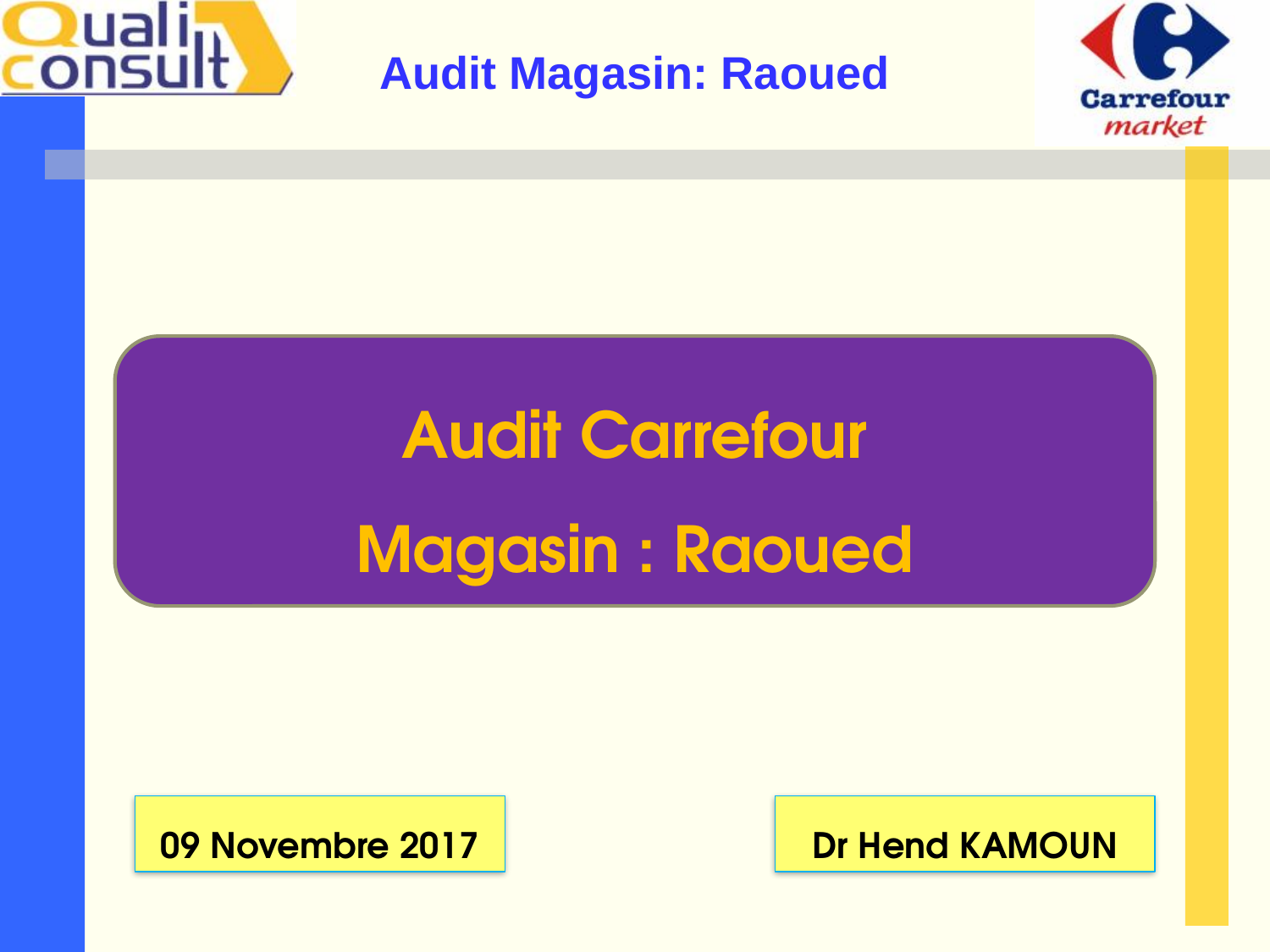

Audit Carrefour
Magasin : Raoued
09 Novembre 2017
Dr Hend KAMOUN